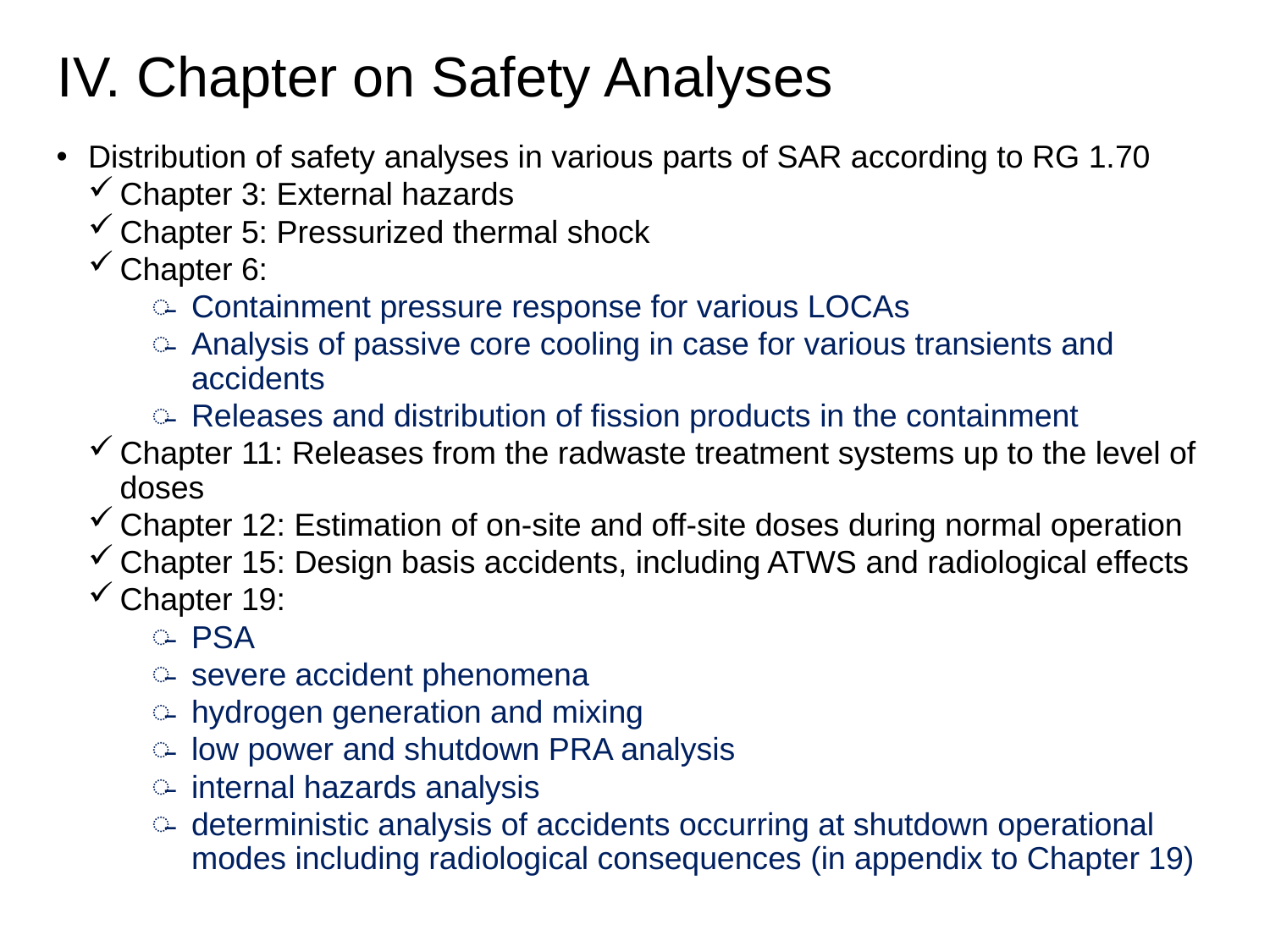

IV. Chapter on Safety Analyses
Distribution of safety analyses in various parts of SAR according to RG 1.70
Chapter 3: External hazards
Chapter 5: Pressurized thermal shock
Chapter 6:
Containment pressure response for various LOCAs
Analysis of passive core cooling in case for various transients and accidents
Releases and distribution of fission products in the containment
Chapter 11: Releases from the radwaste treatment systems up to the level of doses
Chapter 12: Estimation of on-site and off-site doses during normal operation
Chapter 15: Design basis accidents, including ATWS and radiological effects
Chapter 19:
PSA
severe accident phenomena
hydrogen generation and mixing
low power and shutdown PRA analysis
internal hazards analysis
deterministic analysis of accidents occurring at shutdown operational modes including radiological consequences (in appendix to Chapter 19)
20